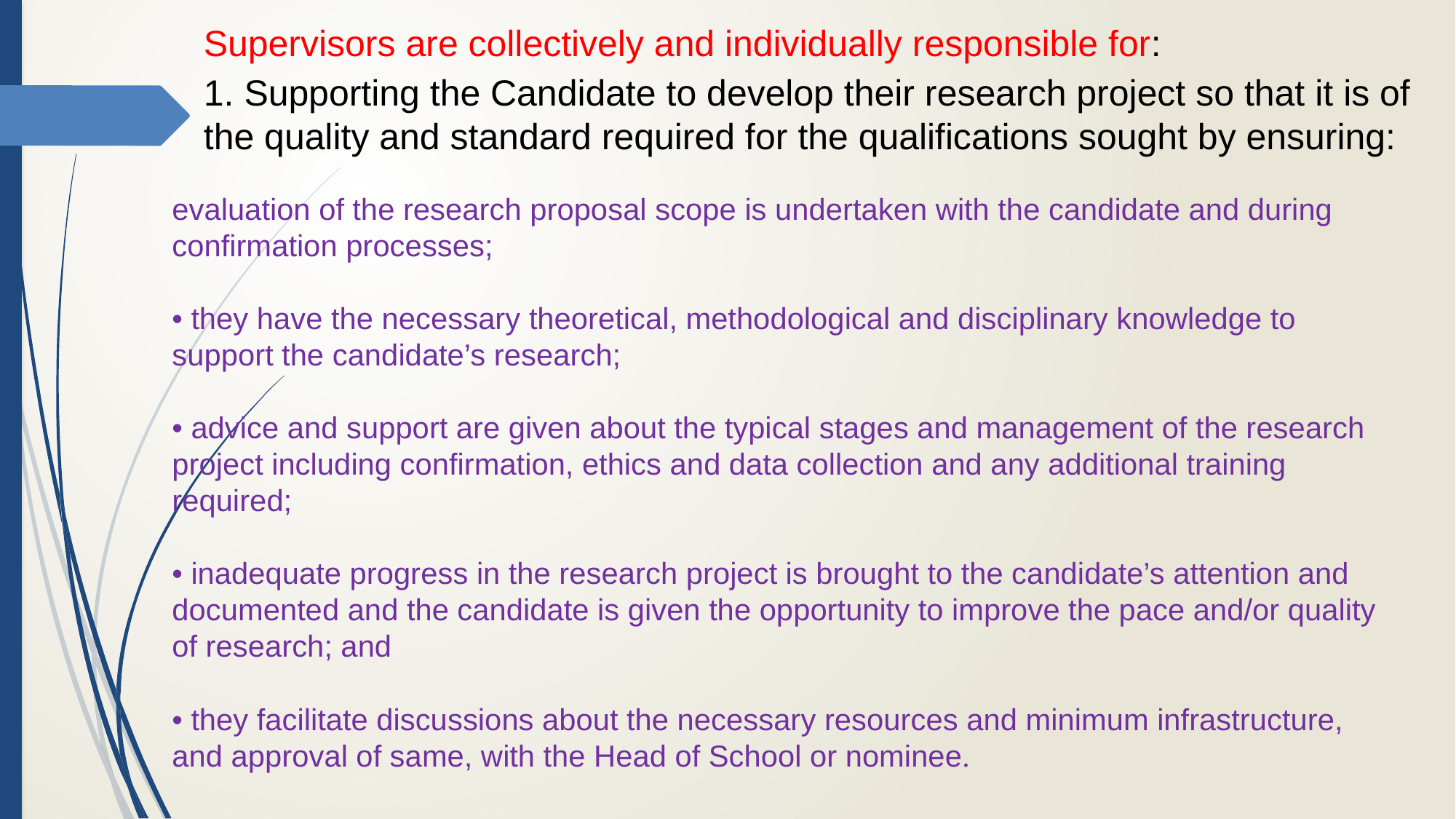

Supervisors are collectively and individually responsible for:

1. Supporting the Candidate to develop their research project so that it is of the quality and standard required for the qualifications sought by ensuring:

evaluation of the research proposal scope is undertaken with the candidate and during confirmation processes;

• they have the necessary theoretical, methodological and disciplinary knowledge to support the candidate’s research;

• advice and support are given about the typical stages and management of the research project including confirmation, ethics and data collection and any additional training required;

• inadequate progress in the research project is brought to the candidate’s attention and documented and the candidate is given the opportunity to improve the pace and/or quality of research; and

• they facilitate discussions about the necessary resources and minimum infrastructure, and approval of same, with the Head of School or nominee.